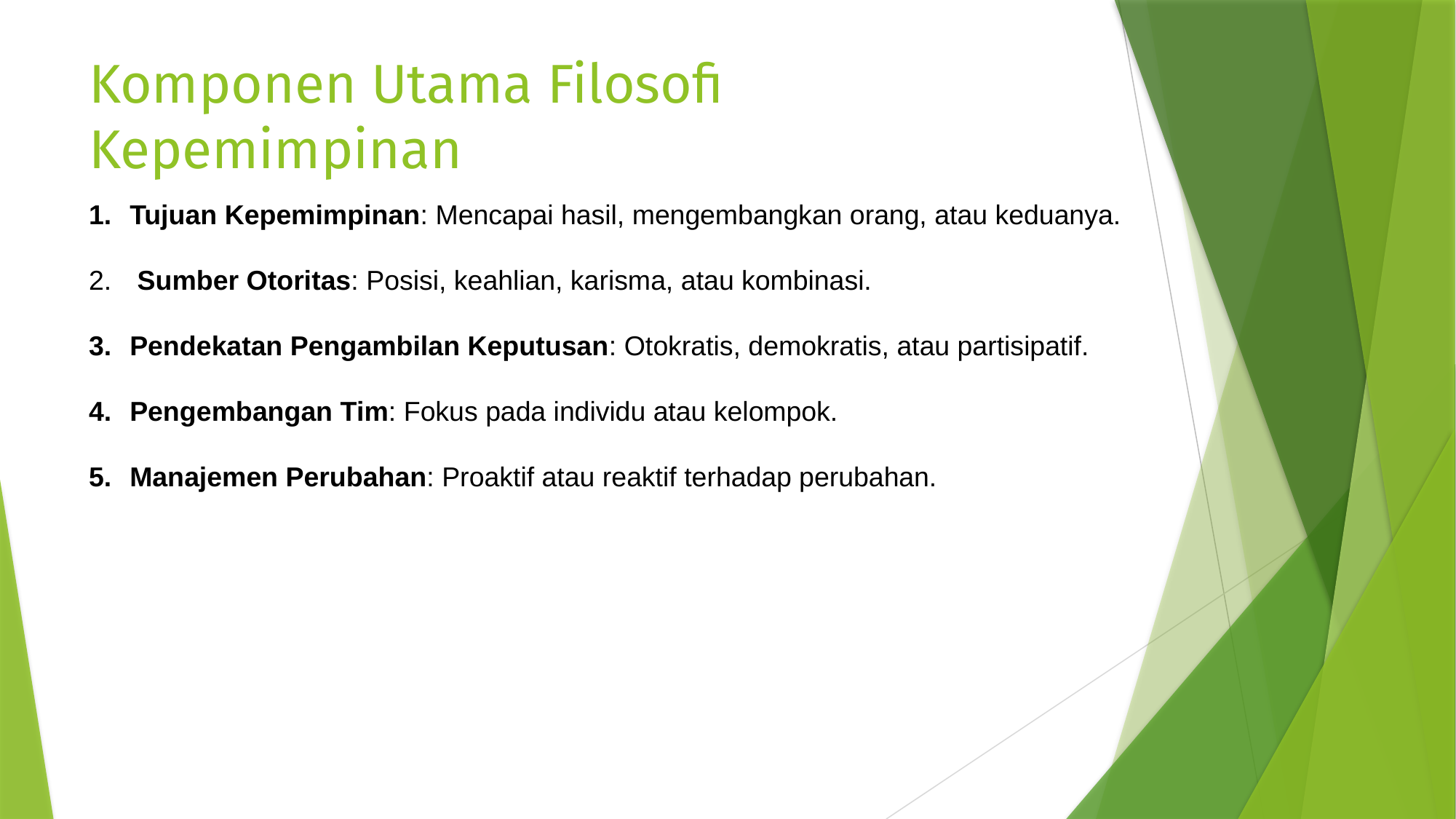

# Komponen Utama Filosofi Kepemimpinan
Tujuan Kepemimpinan: Mencapai hasil, mengembangkan orang, atau keduanya.

 Sumber Otoritas: Posisi, keahlian, karisma, atau kombinasi.

Pendekatan Pengambilan Keputusan: Otokratis, demokratis, atau partisipatif.

Pengembangan Tim: Fokus pada individu atau kelompok.

Manajemen Perubahan: Proaktif atau reaktif terhadap perubahan.